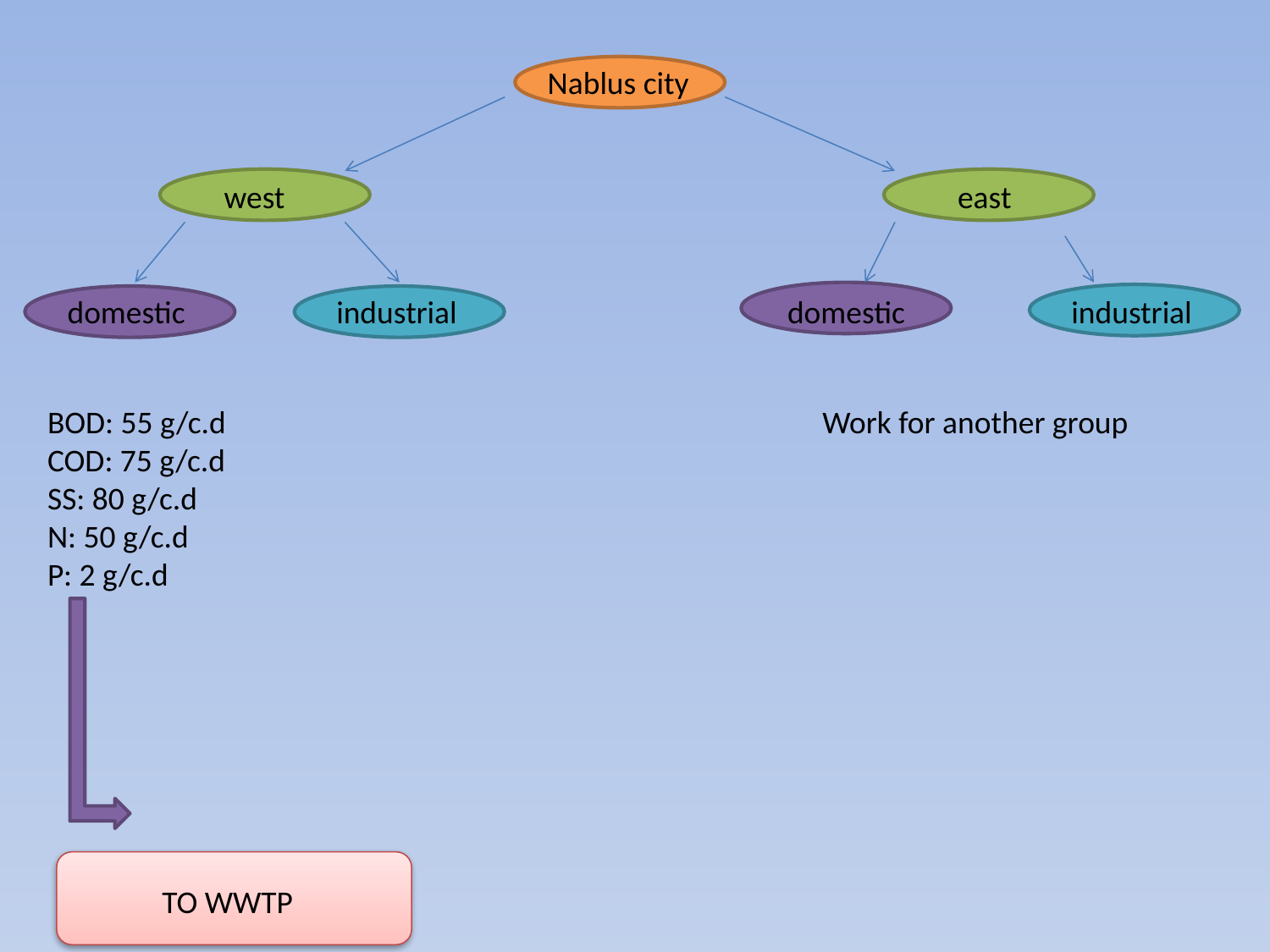

Nablus city

west
east

domestic

industrial
domestic
industrial
BOD: 55 g/c.d
COD: 75 g/c.d
SS: 80 g/c.d
N: 50 g/c.d
P: 2 g/c.d

Work for another group

TO WWTP